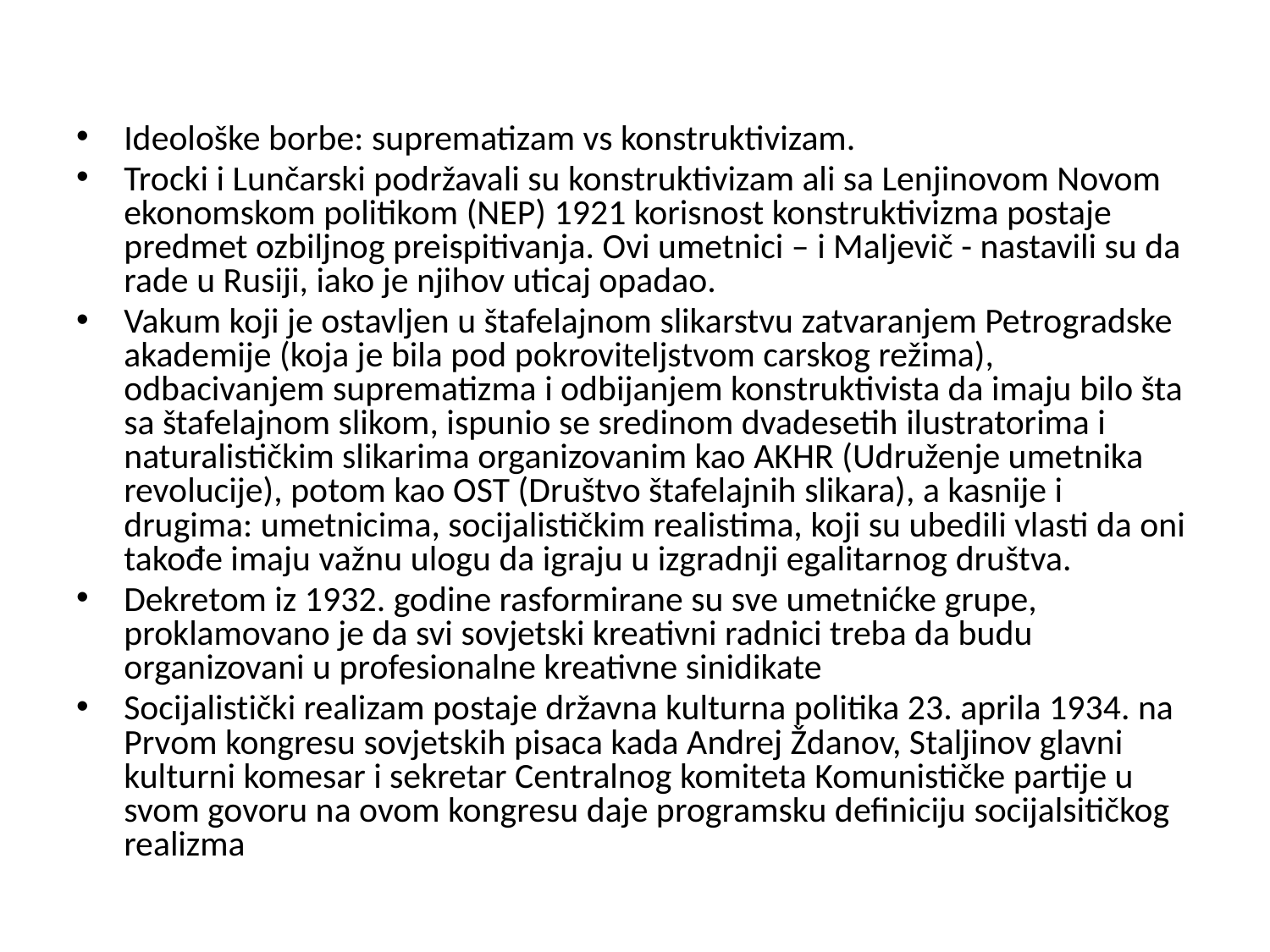

Ideološke borbe: suprematizam vs konstruktivizam.
Trocki i Lunčarski podržavali su konstruktivizam ali sa Lenjinovom Novom ekonomskom politikom (NEP) 1921 korisnost konstruktivizma postaje predmet ozbiljnog preispitivanja. Ovi umetnici – i Maljevič - nastavili su da rade u Rusiji, iako je njihov uticaj opadao.
Vakum koji je ostavljen u štafelajnom slikarstvu zatvaranjem Petrogradske akademije (koja je bila pod pokroviteljstvom carskog režima), odbacivanjem suprematizma i odbijanjem konstruktivista da imaju bilo šta sa štafelajnom slikom, ispunio se sredinom dvadesetih ilustratorima i naturalističkim slikarima organizovanim kao AKHR (Udruženje umetnika revolucije), potom kao OST (Društvo štafelajnih slikara), a kasnije i drugima: umetnicima, socijalističkim realistima, koji su ubedili vlasti da oni takođe imaju važnu ulogu da igraju u izgradnji egalitarnog društva.
Dekretom iz 1932. godine rasformirane su sve umetnićke grupe, proklamovano je da svi sovjetski kreativni radnici treba da budu organizovani u profesionalne kreativne sinidikate
Socijalistički realizam postaje državna kulturna politika 23. aprila 1934. na Prvom kongresu sovjetskih pisaca kada Andrej Ždanov, Staljinov glavni kulturni komesar i sekretar Centralnog komiteta Komunističke partije u svom govoru na ovom kongresu daje programsku definiciju socijalsitičkog realizma